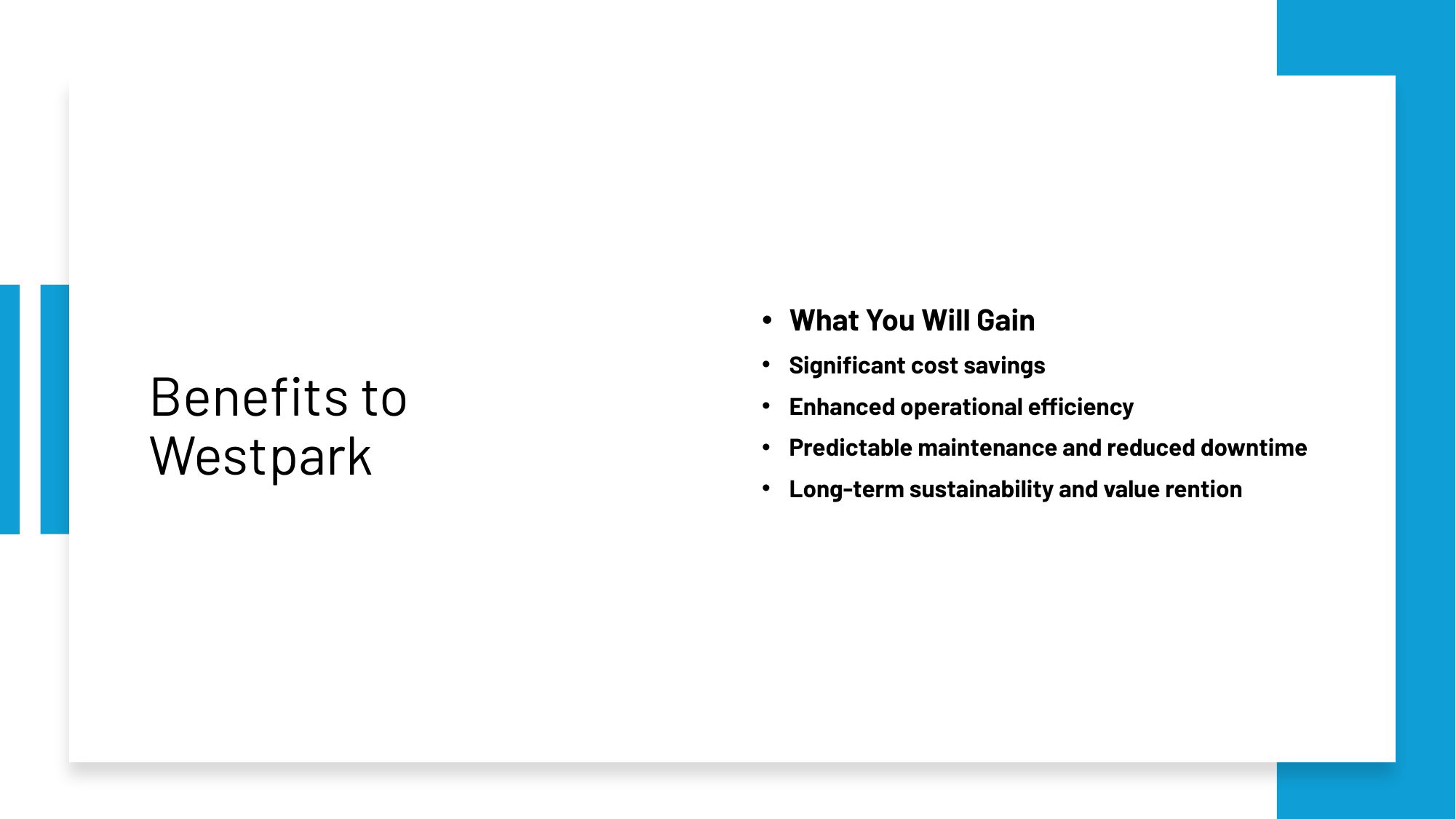

# Benefits to Westpark
What You Will Gain
Significant cost savings
Enhanced operational efficiency
Predictable maintenance and reduced downtime
Long-term sustainability and value rention